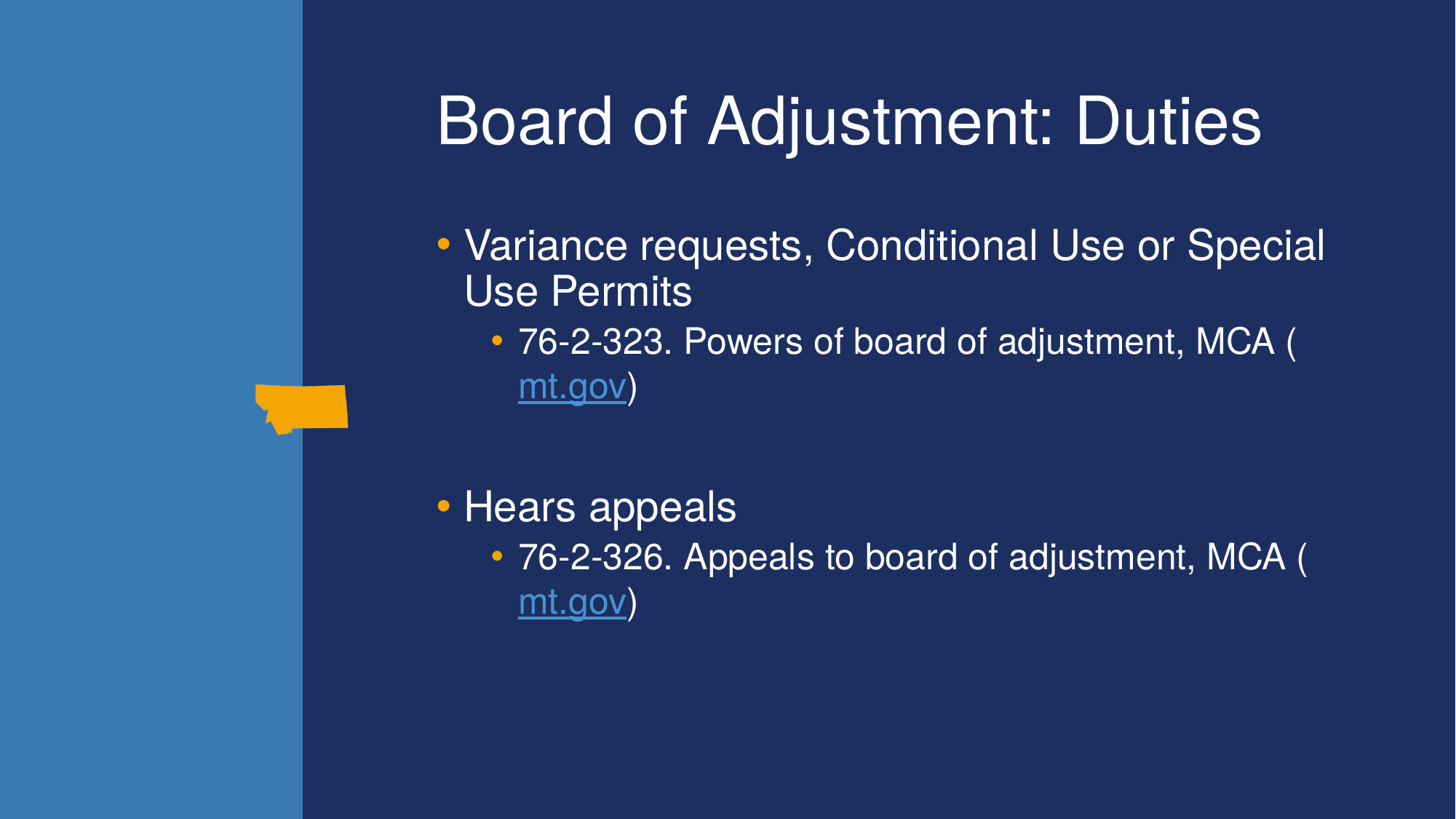

# Board of Adjustment: Duties
Variance requests, Conditional Use or Special Use Permits
76-2-323. Powers of board of adjustment, MCA (mt.gov)

Hears appeals
76-2-326. Appeals to board of adjustment, MCA (mt.gov)